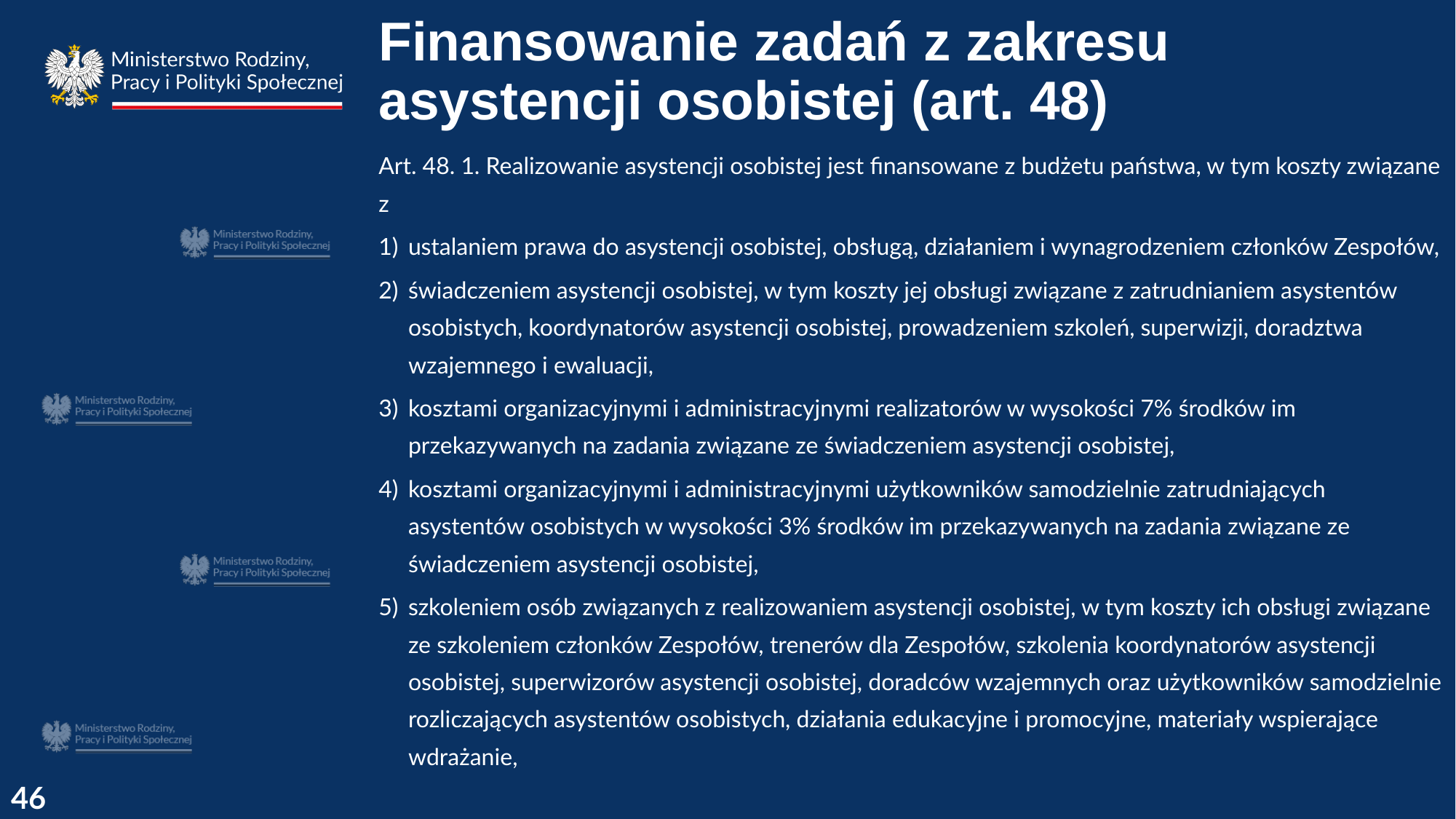

Finansowanie zadań z zakresu asystencji osobistej (art. 48)
Art. 48. 1. Realizowanie asystencji osobistej jest finansowane z budżetu państwa, w tym koszty związane z
1)	ustalaniem prawa do asystencji osobistej, obsługą, działaniem i wynagrodzeniem członków Zespołów,
2)	świadczeniem asystencji osobistej, w tym koszty jej obsługi związane z zatrudnianiem asystentów osobistych, koordynatorów asystencji osobistej, prowadzeniem szkoleń, superwizji, doradztwa wzajemnego i ewaluacji,
3)	kosztami organizacyjnymi i administracyjnymi realizatorów w wysokości 7% środków im przekazywanych na zadania związane ze świadczeniem asystencji osobistej,
4)	kosztami organizacyjnymi i administracyjnymi użytkowników samodzielnie zatrudniających asystentów osobistych w wysokości 3% środków im przekazywanych na zadania związane ze świadczeniem asystencji osobistej,
5)	szkoleniem osób związanych z realizowaniem asystencji osobistej, w tym koszty ich obsługi związane ze szkoleniem członków Zespołów, trenerów dla Zespołów, szkolenia koordynatorów asystencji osobistej, superwizorów asystencji osobistej, doradców wzajemnych oraz użytkowników samodzielnie rozliczających asystentów osobistych, działania edukacyjne i promocyjne, materiały wspierające wdrażanie,
46